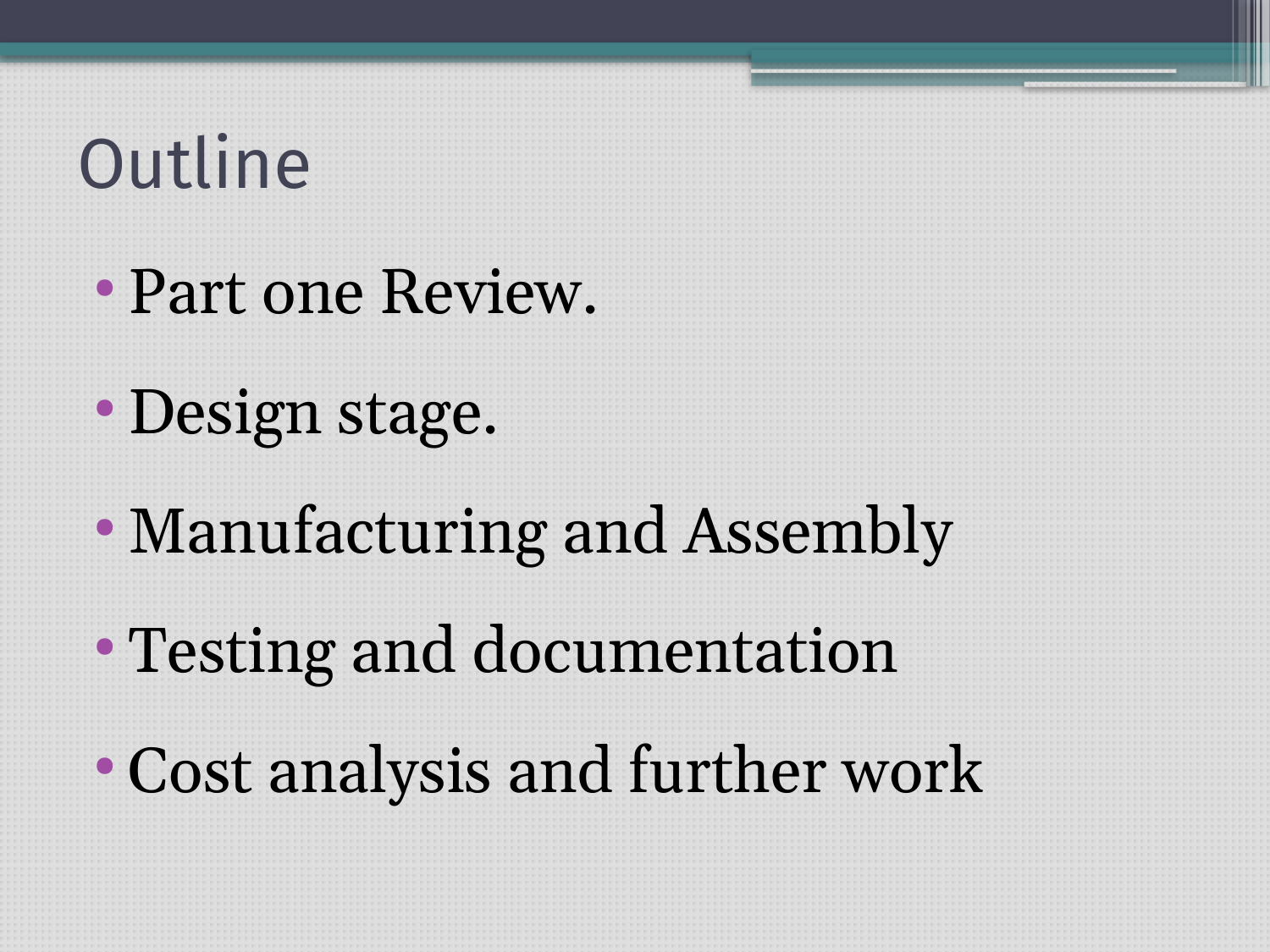

# Outline
Part one Review.
Design stage.
Manufacturing and Assembly
Testing and documentation
Cost analysis and further work